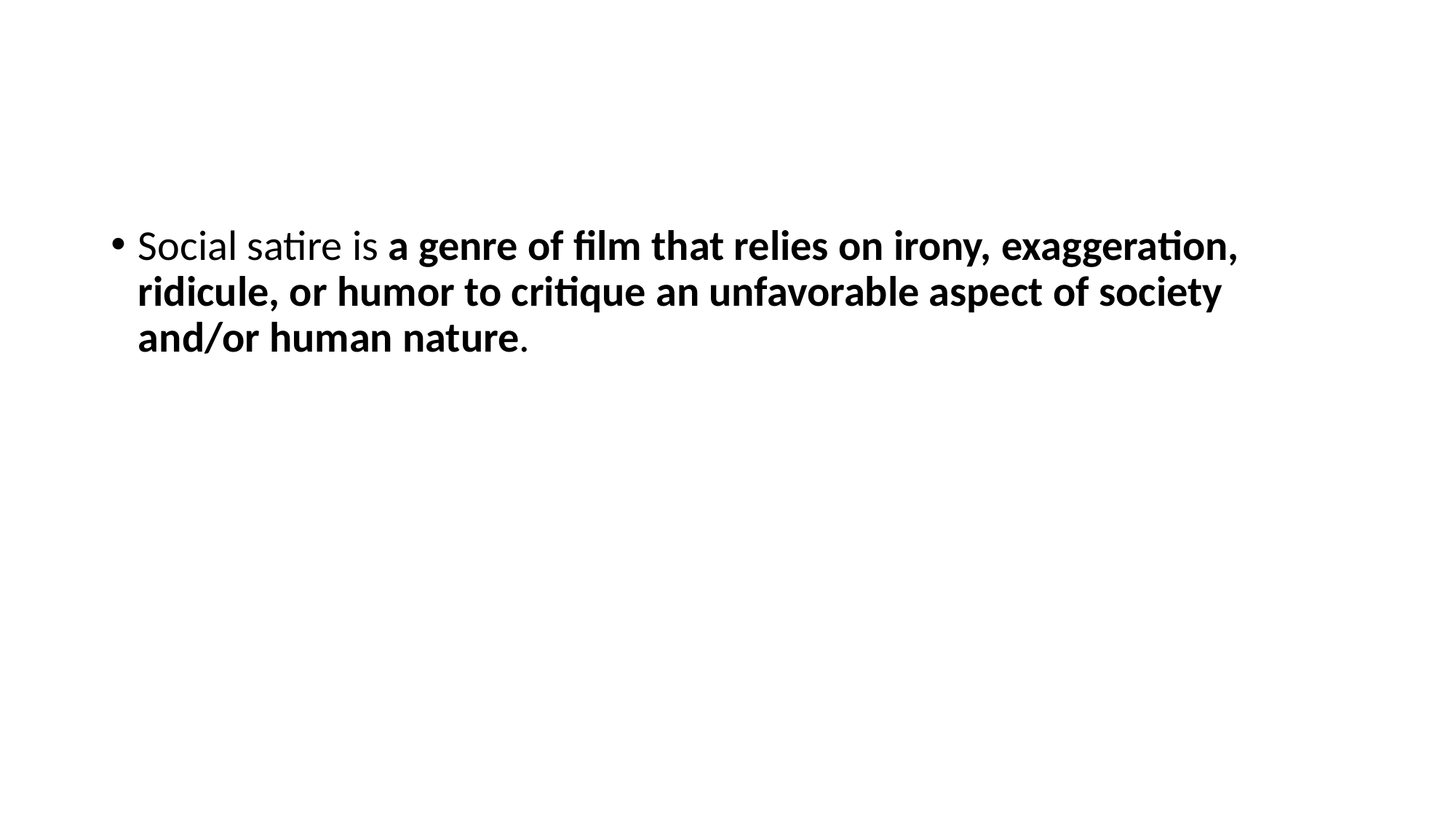

#
Social satire is a genre of film that relies on irony, exaggeration, ridicule, or humor to critique an unfavorable aspect of society and/or human nature.